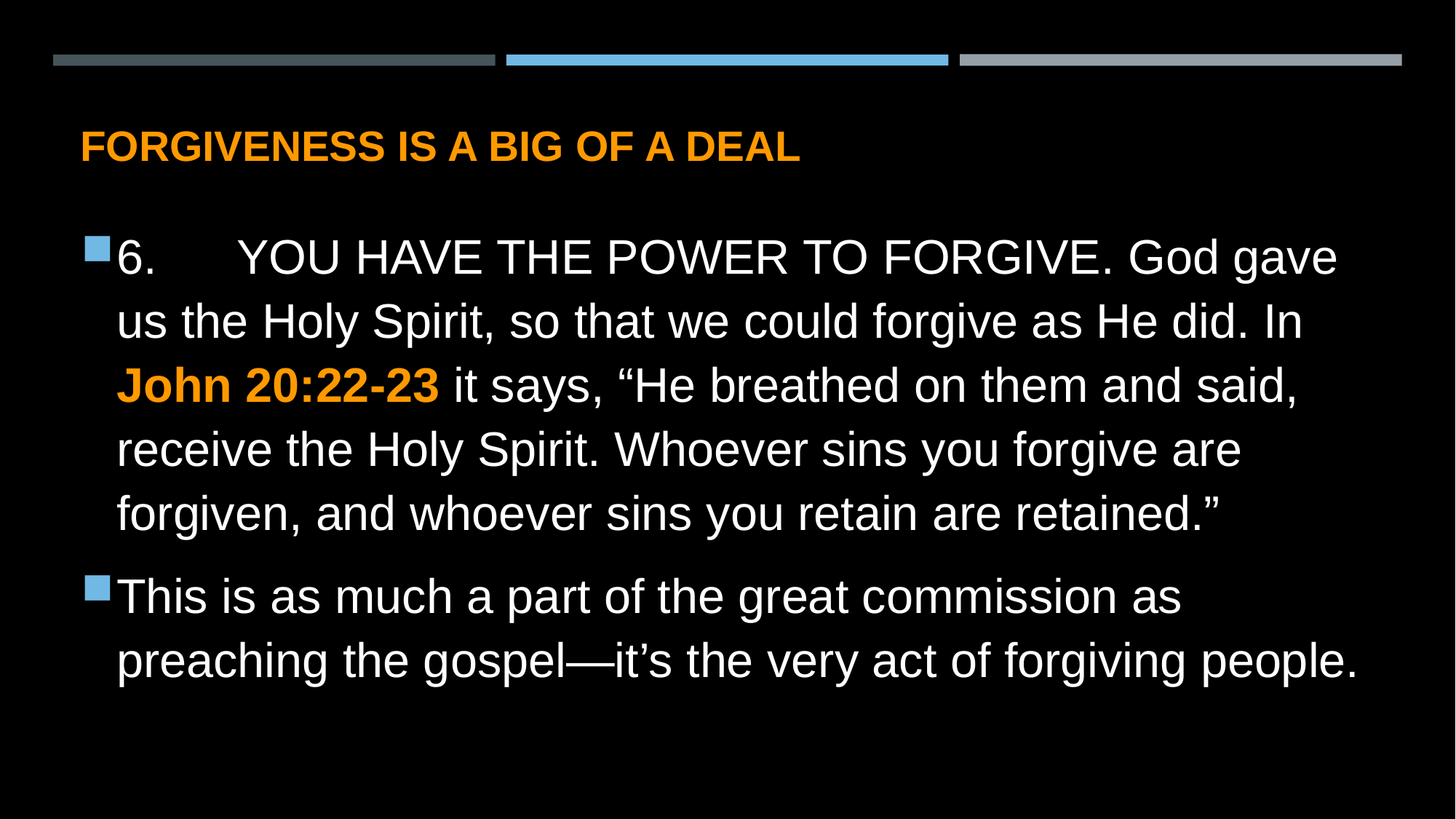

# Forgiveness is A big of a deal
6.      YOU HAVE THE POWER TO FORGIVE. God gave us the Holy Spirit, so that we could forgive as He did. In John 20:22-23 it says, “He breathed on them and said, receive the Holy Spirit. Whoever sins you forgive are forgiven, and whoever sins you retain are retained.”
This is as much a part of the great commission as preaching the gospel—it’s the very act of forgiving people.